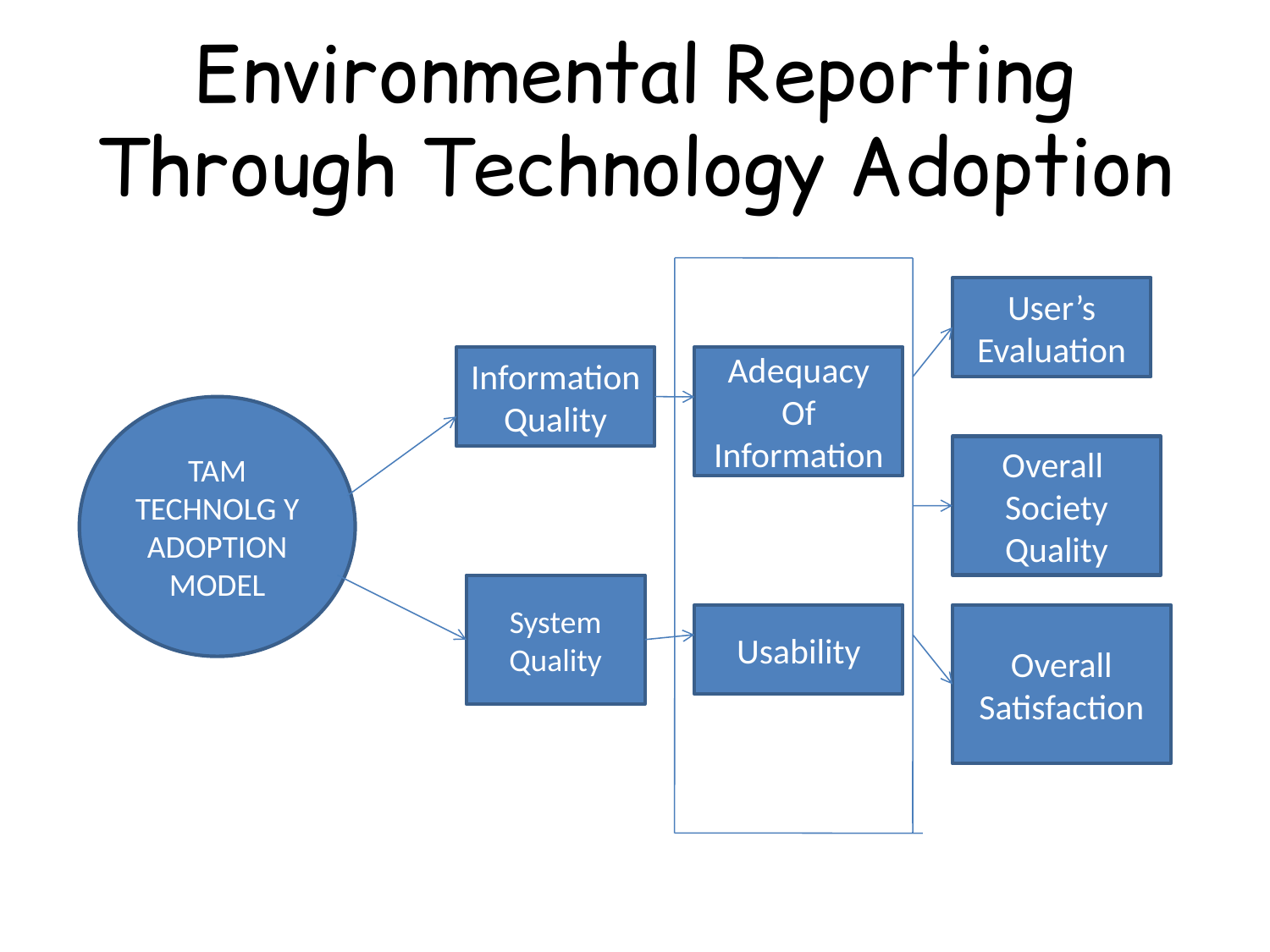

# Environmental Reporting Through Technology Adoption

    k
User’s Evaluation
Information Quality
Adequacy Of Information
TAM
TECHNOLG Y ADOPTION MODEL
Overall  Society Quality
System Quality
Usability
Overall Satisfaction